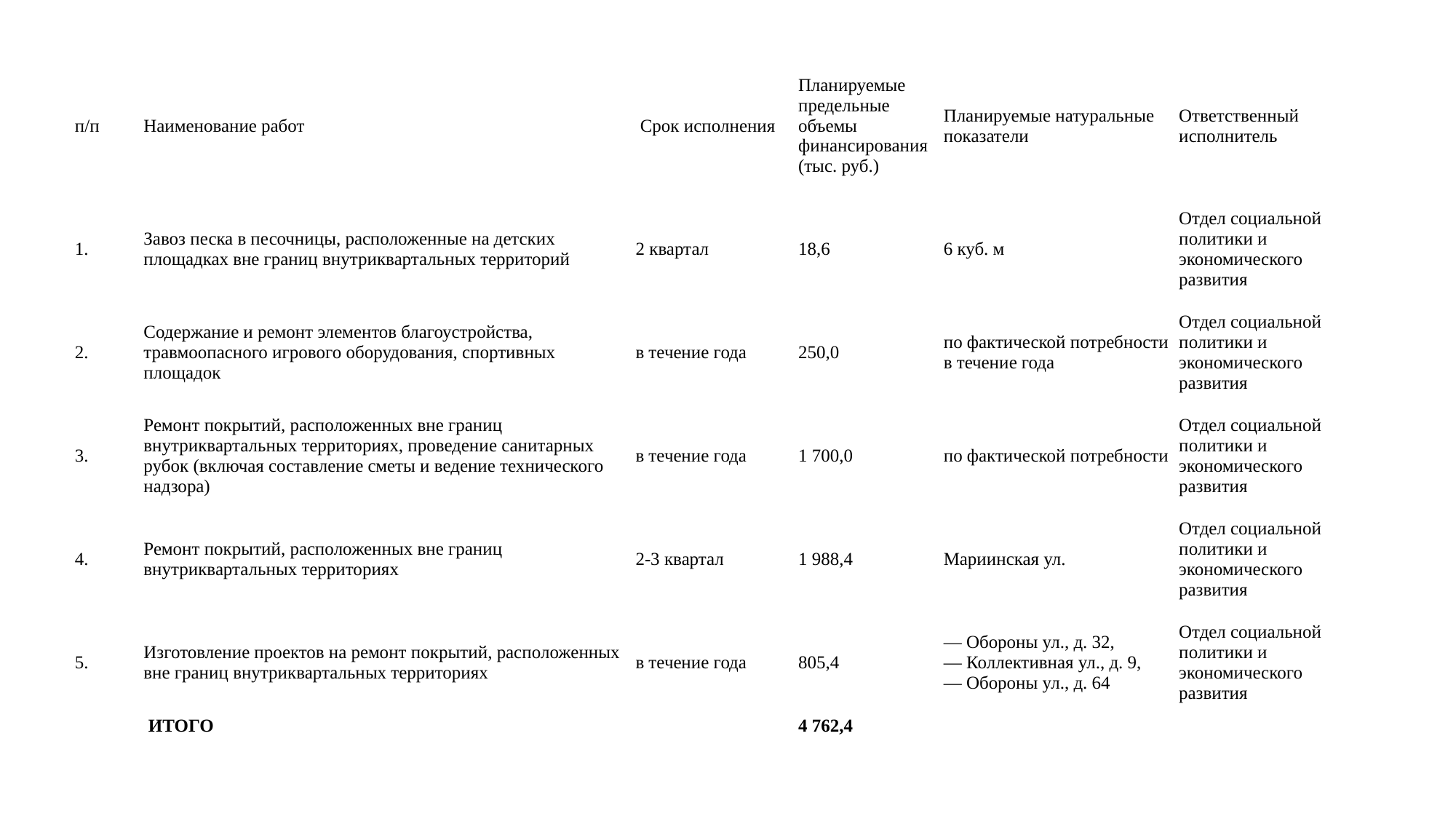

| п/п | Наименование работ | Срок исполнения | Планируемые предельные объемы финансирования (тыс. руб.) | Планируемые натуральные показатели | Ответственный исполнитель |
| --- | --- | --- | --- | --- | --- |
| 1. | Завоз песка в песочницы, расположенные на детских площадках вне границ внутриквартальных территорий | 2 квартал | 18,6 | 6 куб. м | Отдел социальной политики и экономического развития |
| 2. | Содержание и ремонт элементов благоустройства, травмоопасного игрового оборудования, спортивных площадок | в течение года | 250,0 | по фактической потребности в течение года | Отдел социальной политики и экономического развития |
| 3. | Ремонт покрытий, расположенных вне границ внутриквартальных территориях, проведение санитарных рубок (включая составление сметы и ведение технического надзора) | в течение года | 1 700,0 | по фактической потребности | Отдел социальной политики и экономического развития |
| 4. | Ремонт покрытий, расположенных вне границ внутриквартальных территориях | 2-3 квартал | 1 988,4 | Мариинская ул. | Отдел социальной политики и экономического развития |
| 5. | Изготовление проектов на ремонт покрытий, расположенных вне границ внутриквартальных территориях | в течение года | 805,4 | — Обороны ул., д. 32, — Коллективная ул., д. 9, — Обороны ул., д. 64 | Отдел социальной политики и экономического развития |
|  | ИТОГО |  | 4 762,4 |  |  |